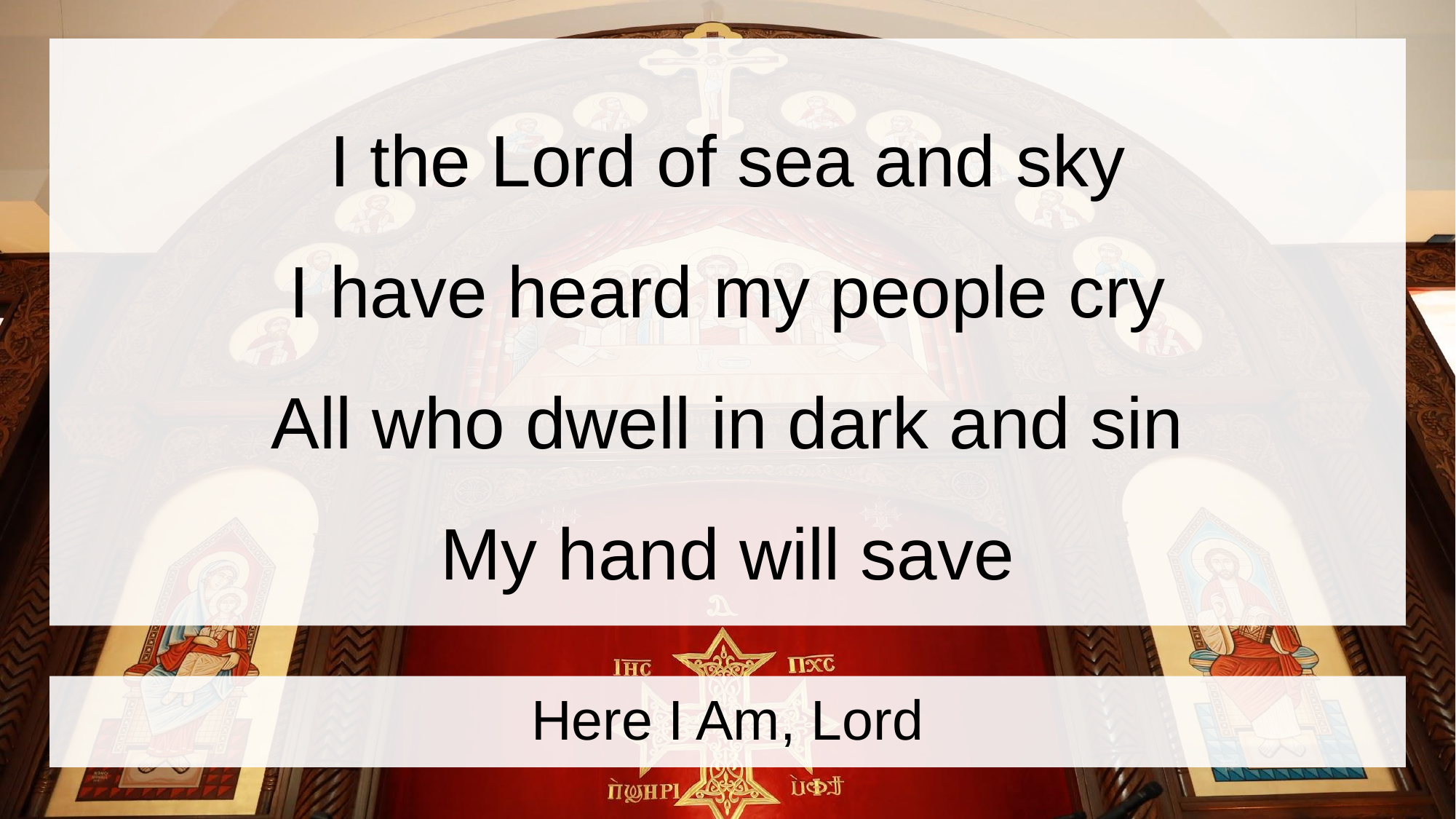

I the Lord of sea and sky
I have heard my people cry
All who dwell in dark and sin
My hand will save
# Here I Am, Lord